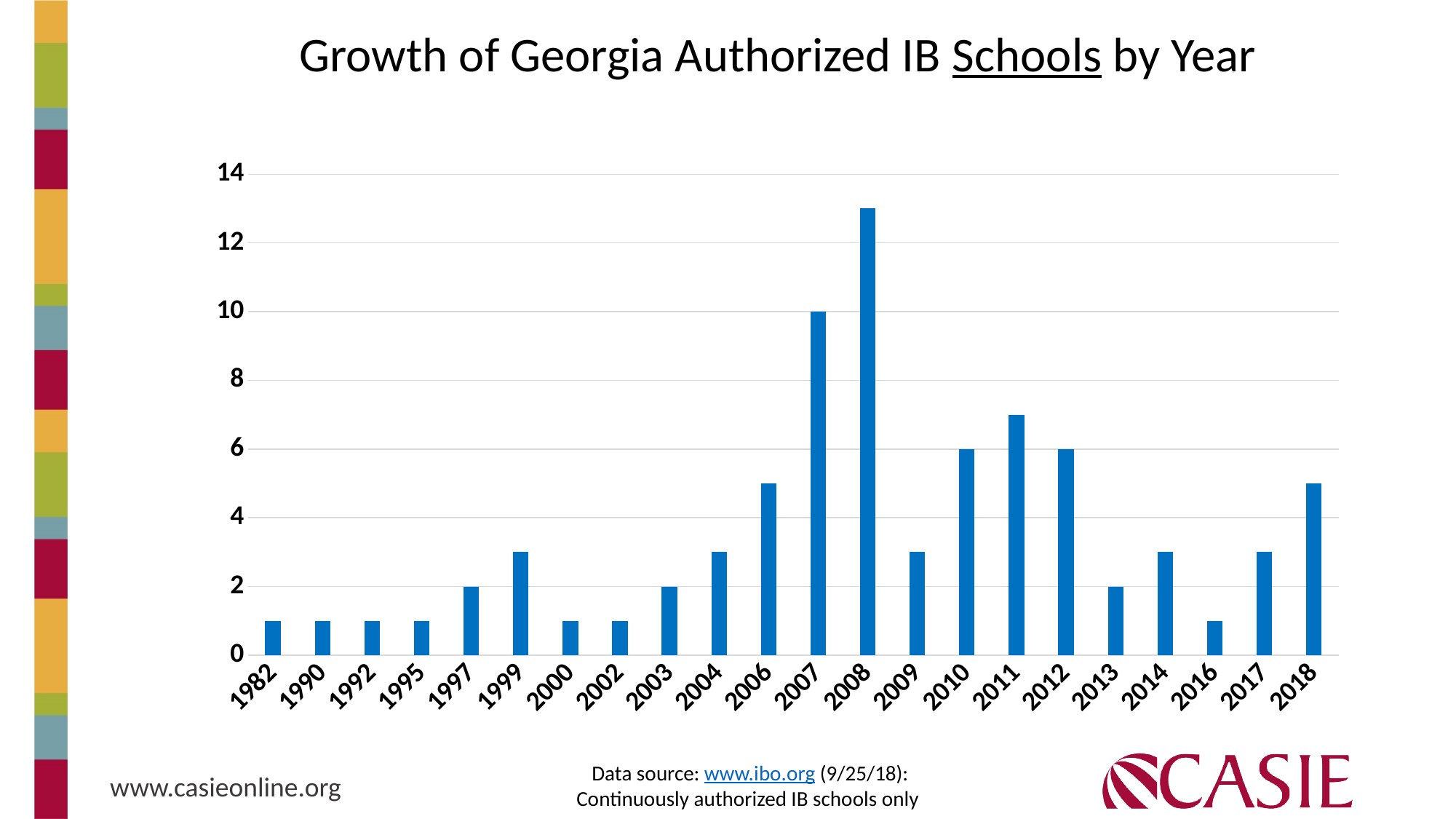

Growth of Georgia Authorized IB Schools by Year

### Chart

| Category |  |
|---|---|
| 1982 | 1.0 |
| 1990 | 1.0 |
| 1992 | 1.0 |
| 1995 | 1.0 |
| 1997 | 2.0 |
| 1999 | 3.0 |
| 2000 | 1.0 |
| 2002 | 1.0 |
| 2003 | 2.0 |
| 2004 | 3.0 |
| 2006 | 5.0 |
| 2007 | 10.0 |
| 2008 | 13.0 |
| 2009 | 3.0 |
| 2010 | 6.0 |
| 2011 | 7.0 |
| 2012 | 6.0 |
| 2013 | 2.0 |
| 2014 | 3.0 |
| 2016 | 1.0 |
| 2017 | 3.0 |
| 2018 | 5.0 |
Data source: www.ibo.org (9/25/18):
Continuously authorized IB schools only